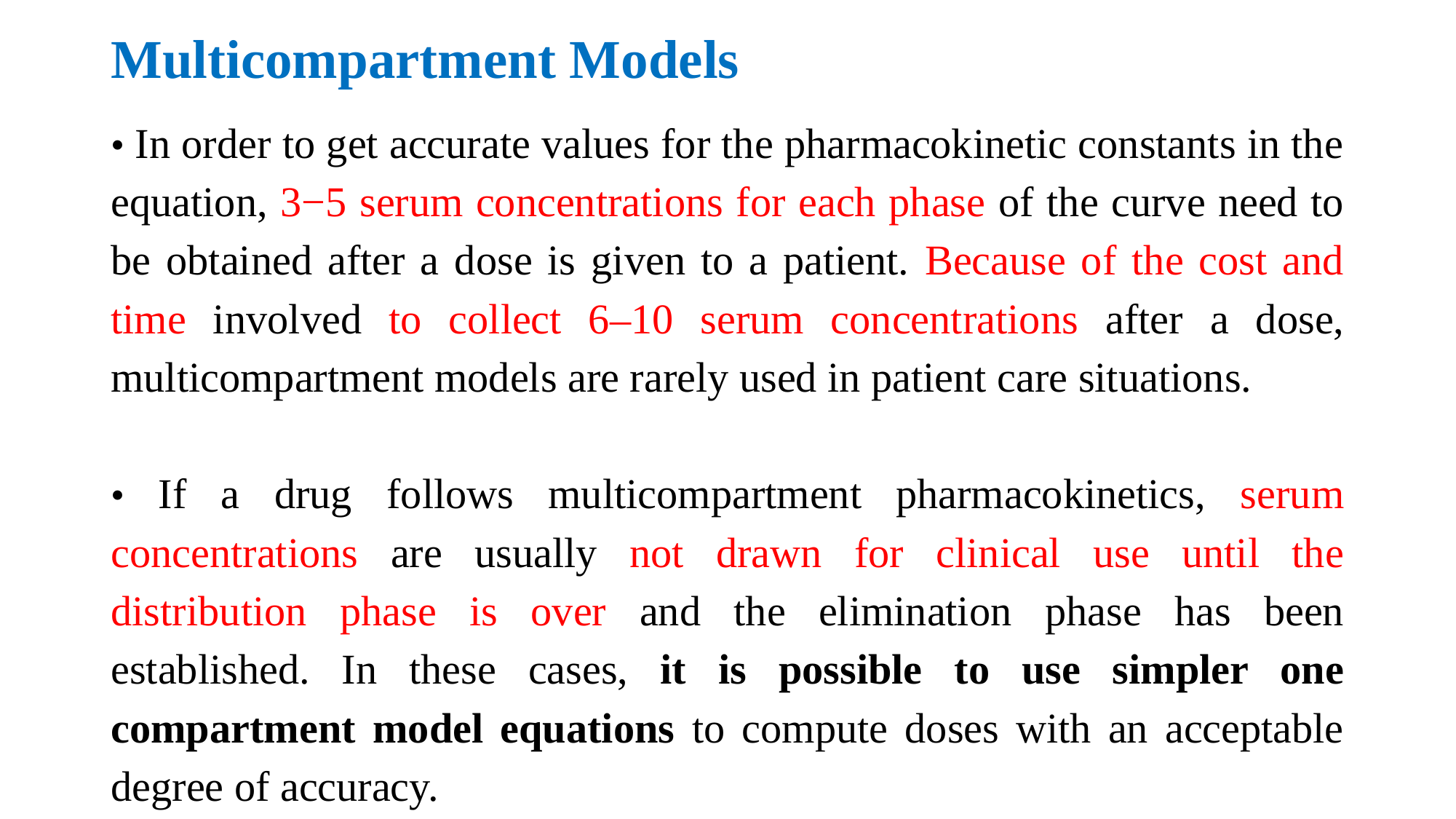

# Multicompartment Models
• In order to get accurate values for the pharmacokinetic constants in the equation, 3−5 serum concentrations for each phase of the curve need to be obtained after a dose is given to a patient. Because of the cost and time involved to collect 6–10 serum concentrations after a dose, multicompartment models are rarely used in patient care situations.

• If a drug follows multicompartment pharmacokinetics, serum concentrations are usually not drawn for clinical use until the distribution phase is over and the elimination phase has been established. In these cases, it is possible to use simpler one compartment model equations to compute doses with an acceptable degree of accuracy.